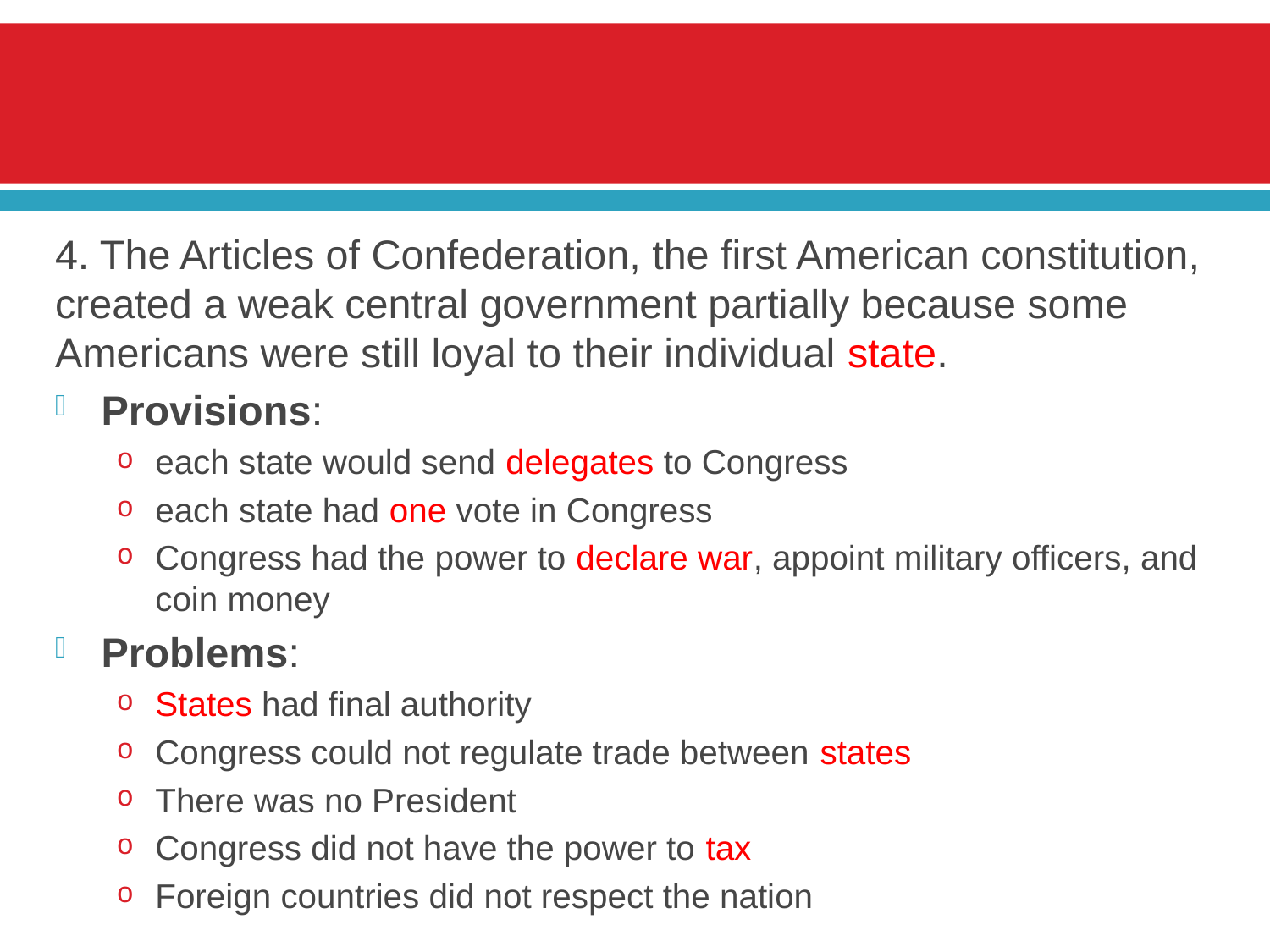

#
4. The Articles of Confederation, the first American constitution, created a weak central government partially because some Americans were still loyal to their individual state.
Provisions:
each state would send delegates to Congress
each state had one vote in Congress
Congress had the power to declare war, appoint military officers, and coin money
Problems:
States had final authority
Congress could not regulate trade between states
There was no President
Congress did not have the power to tax
Foreign countries did not respect the nation